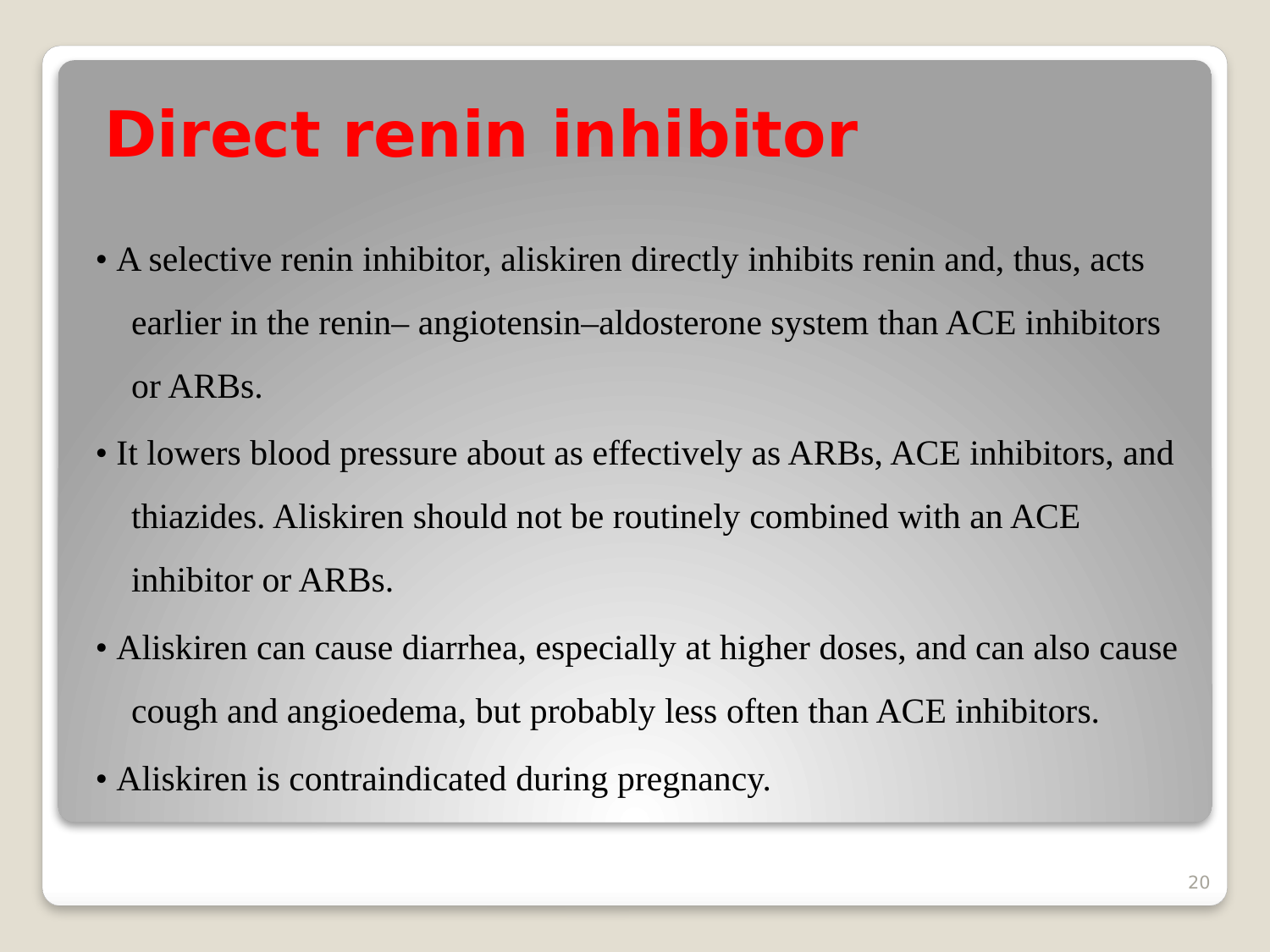

# Direct renin inhibitor
• A selective renin inhibitor, aliskiren directly inhibits renin and, thus, acts earlier in the renin– angiotensin–aldosterone system than ACE inhibitors or ARBs.
• It lowers blood pressure about as effectively as ARBs, ACE inhibitors, and thiazides. Aliskiren should not be routinely combined with an ACE inhibitor or ARBs.
• Aliskiren can cause diarrhea, especially at higher doses, and can also cause cough and angioedema, but probably less often than ACE inhibitors.
• Aliskiren is contraindicated during pregnancy.

20